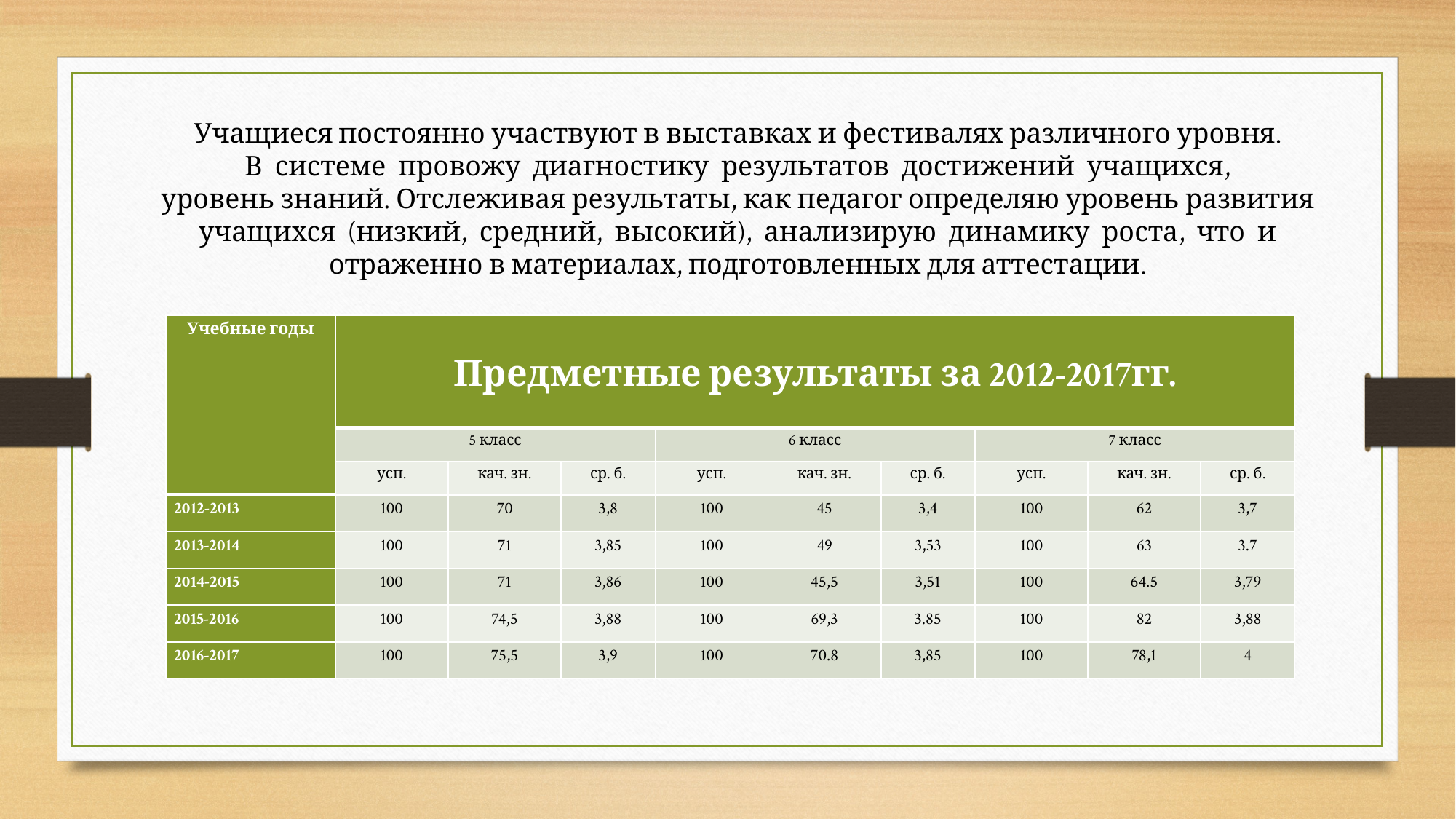

Учащиеся постоянно участвуют в выставках и фестивалях различного уровня.
В  системе  провожу  диагностику  результатов  достижений  учащихся,
уровень знаний. Отслеживая результаты, как педагог определяю уровень развития
учащихся  (низкий,  средний,  высокий),  анализирую  динамику  роста,  что  и
отраженно в материалах, подготовленных для аттестации.

| Учебные годы | Предметные результаты за 2012-2017гг. |  |  |  |  |  |  |  |  |
| --- | --- | --- | --- | --- | --- | --- | --- | --- | --- |
|  | 5 класс |  |  | 6 класс |  |  | 7 класс |  |  |
|  | усп. | кач. зн. | ср. б. | усп. | кач. зн. | ср. б. | усп. | кач. зн. | ср. б. |
| 2012-2013 | 100 | 70 | 3,8 | 100 | 45 | 3,4 | 100 | 62 | 3,7 |
| 2013-2014 | 100 | 71 | 3,85 | 100 | 49 | 3,53 | 100 | 63 | 3.7 |
| 2014-2015 | 100 | 71 | 3,86 | 100 | 45,5 | 3,51 | 100 | 64.5 | 3,79 |
| 2015-2016 | 100 | 74,5 | 3,88 | 100 | 69,3 | 3.85 | 100 | 82 | 3,88 |
| 2016-2017 | 100 | 75,5 | 3,9 | 100 | 70.8 | 3,85 | 100 | 78,1 | 4 |